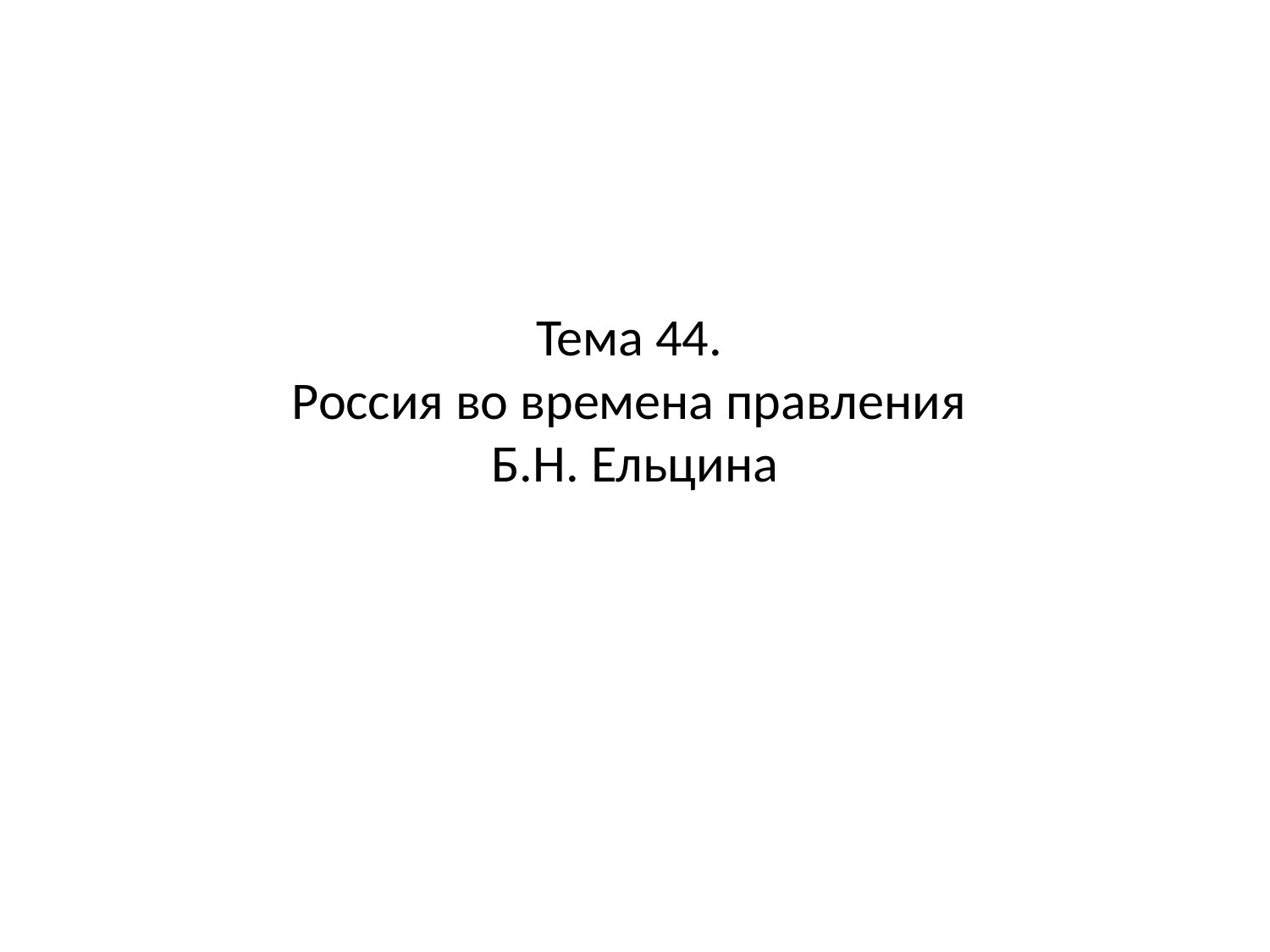

# Тема 44. Россия во времена правления Б.Н. Ельцина